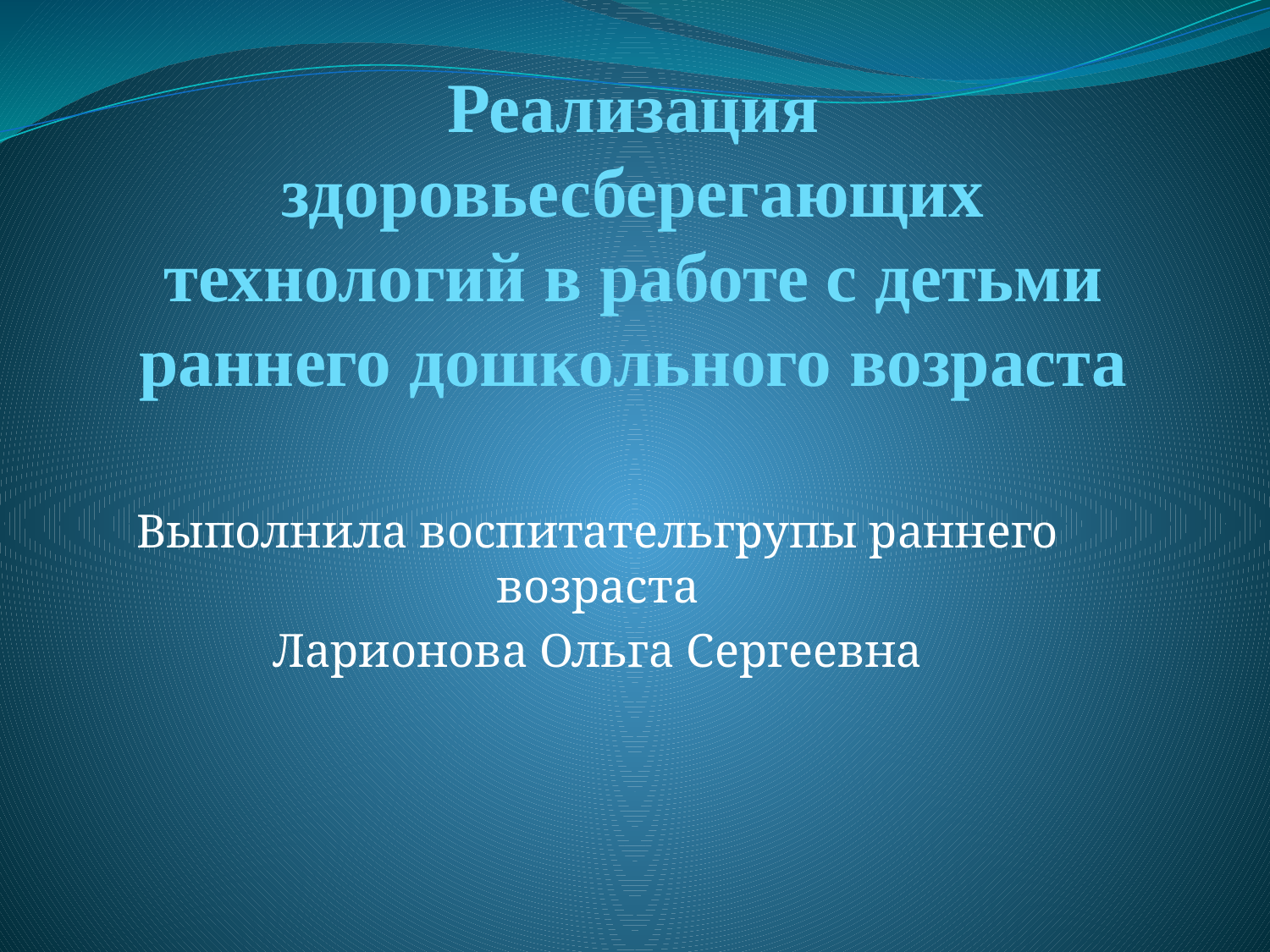

# Реализация здоровьесберегающих технологий в работе с детьми раннего дошкольного возраста
Выполнила воспитательгрупы раннего возраста
Ларионова Ольга Сергеевна